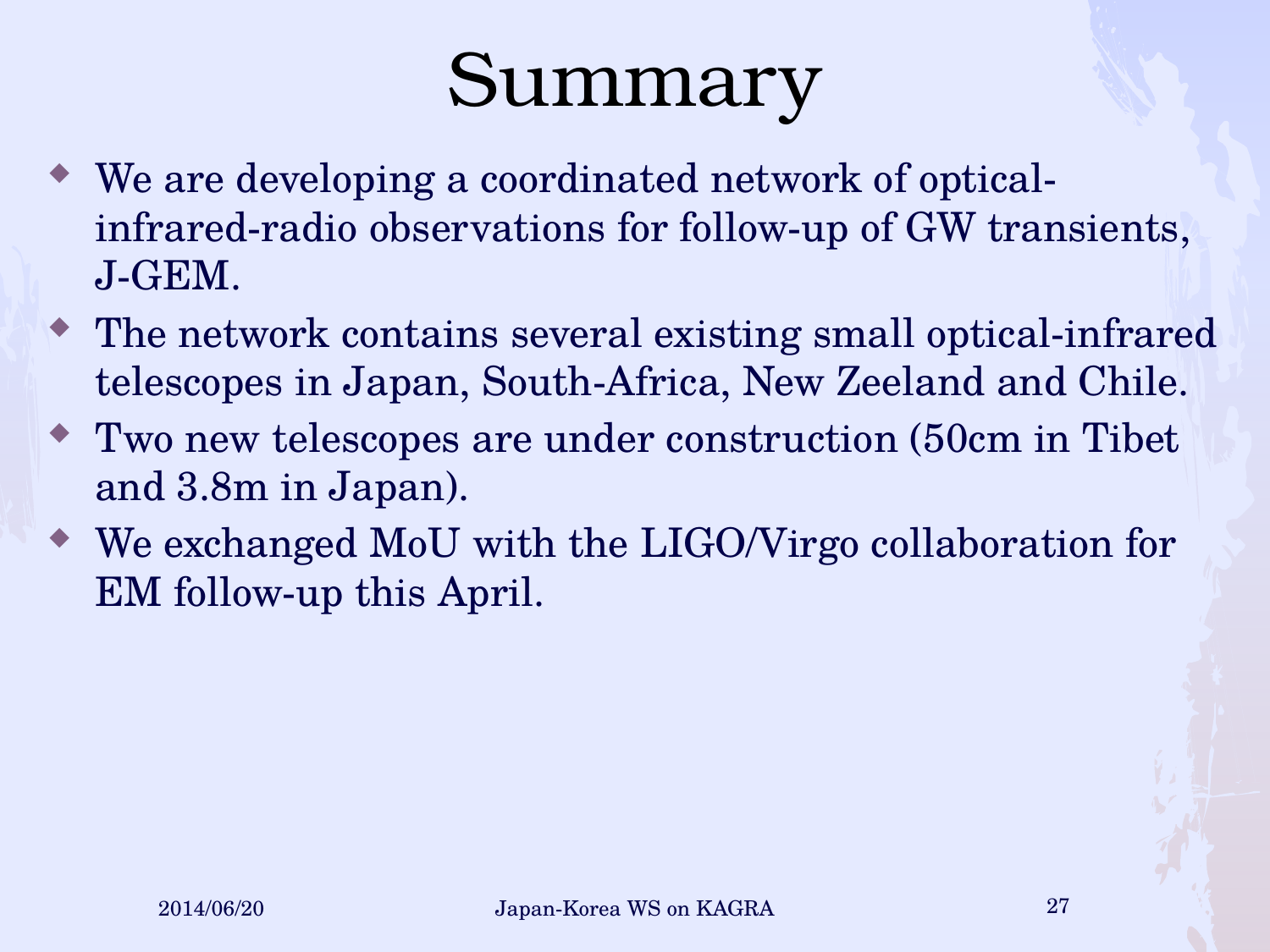

# Summary
We are developing a coordinated network of optical-infrared-radio observations for follow-up of GW transients, J-GEM.
The network contains several existing small optical-infrared telescopes in Japan, South-Africa, New Zeeland and Chile.
Two new telescopes are under construction (50cm in Tibet and 3.8m in Japan).
We exchanged MoU with the LIGO/Virgo collaboration for EM follow-up this April.
2014/06/20
Japan-Korea WS on KAGRA
27